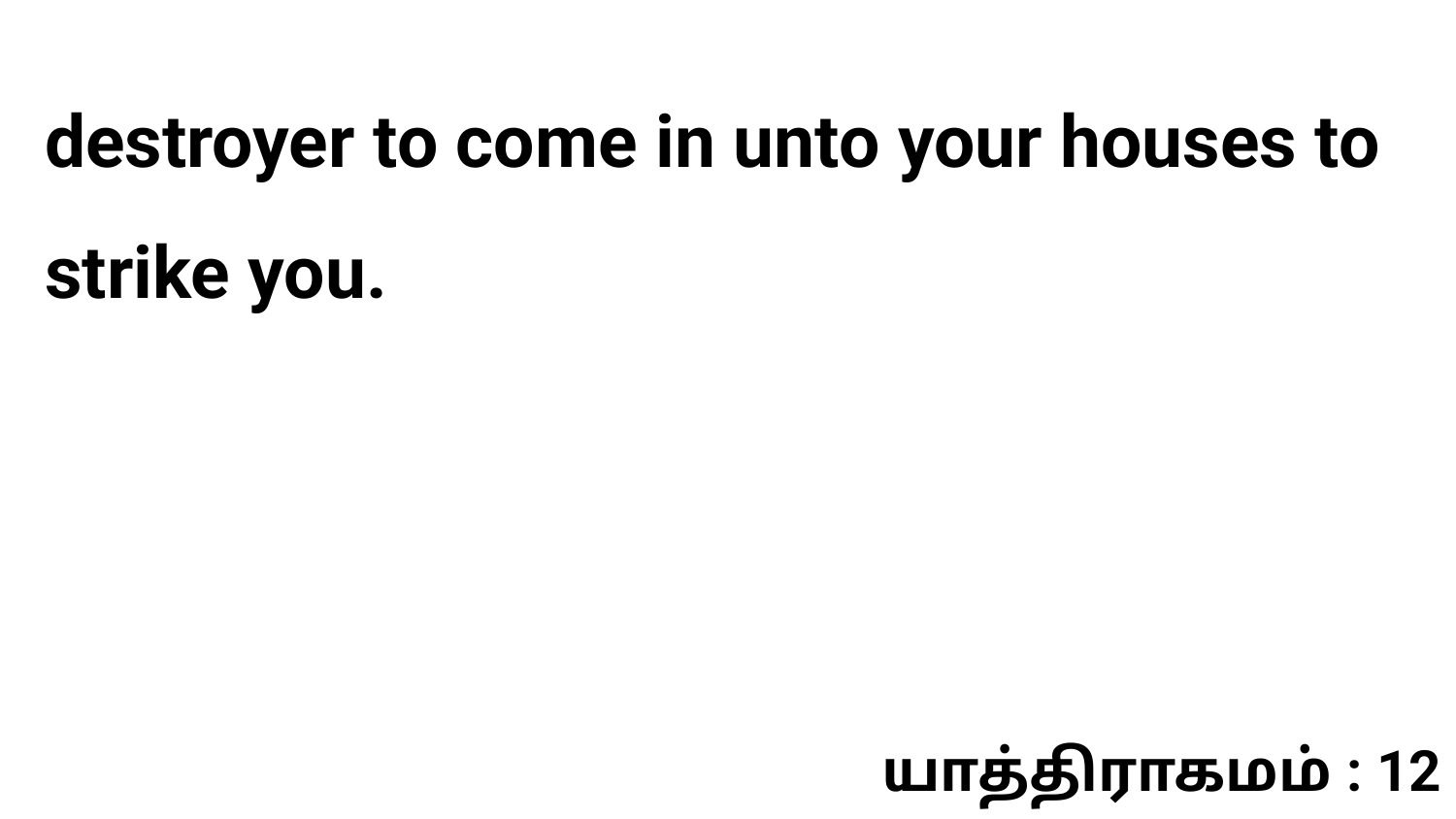

destroyer to come in unto your houses to strike you.
யாத்திராகமம் : 12